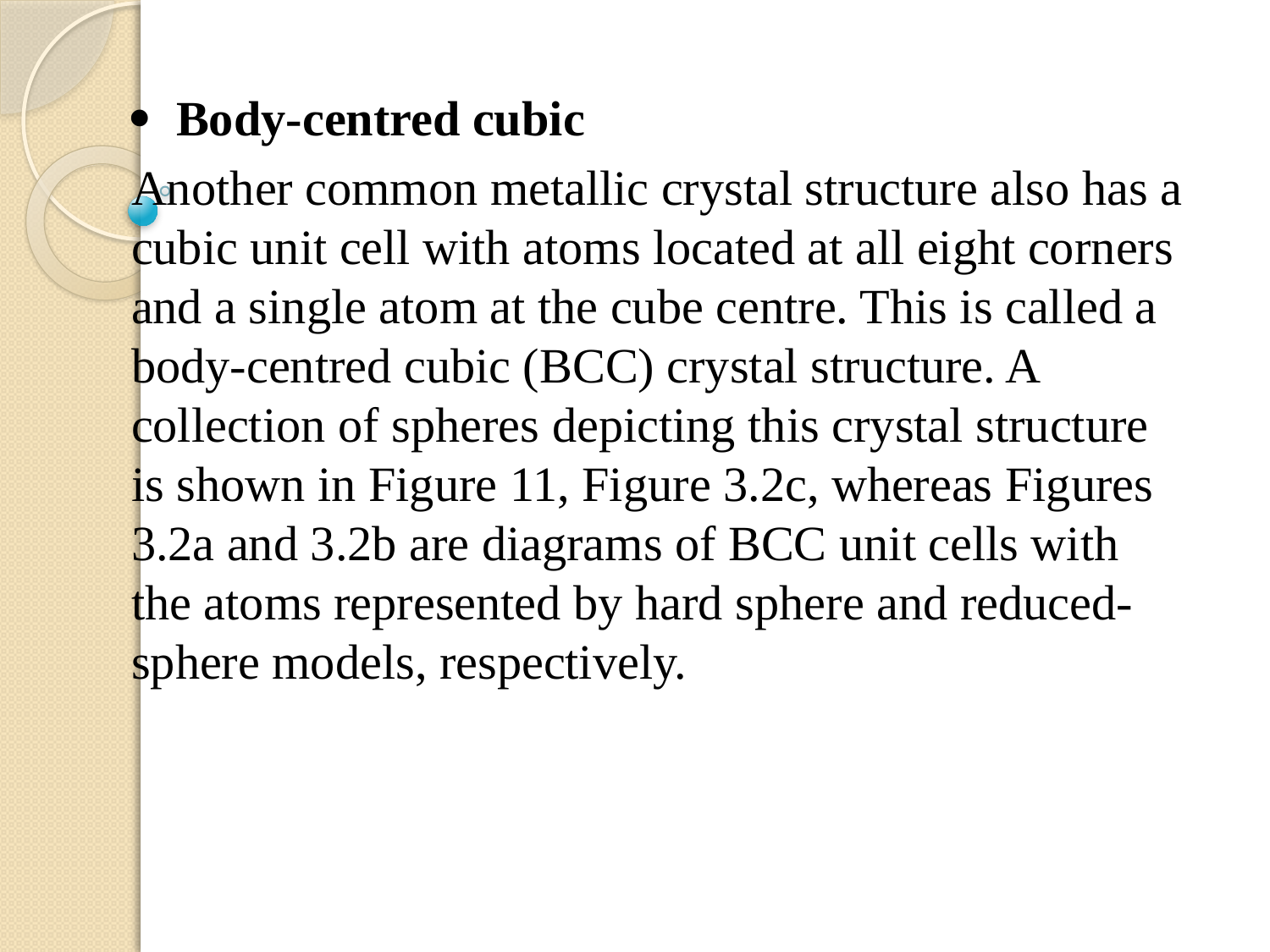

• Body-centred cubic
Another common metallic crystal structure also has a cubic unit cell with atoms located at all eight corners and a single atom at the cube centre. This is called a body-centred cubic (BCC) crystal structure. A collection of spheres depicting this crystal structure is shown in Figure 11, Figure 3.2c, whereas Figures 3.2a and 3.2b are diagrams of BCC unit cells with the atoms represented by hard sphere and reduced-sphere models, respectively.